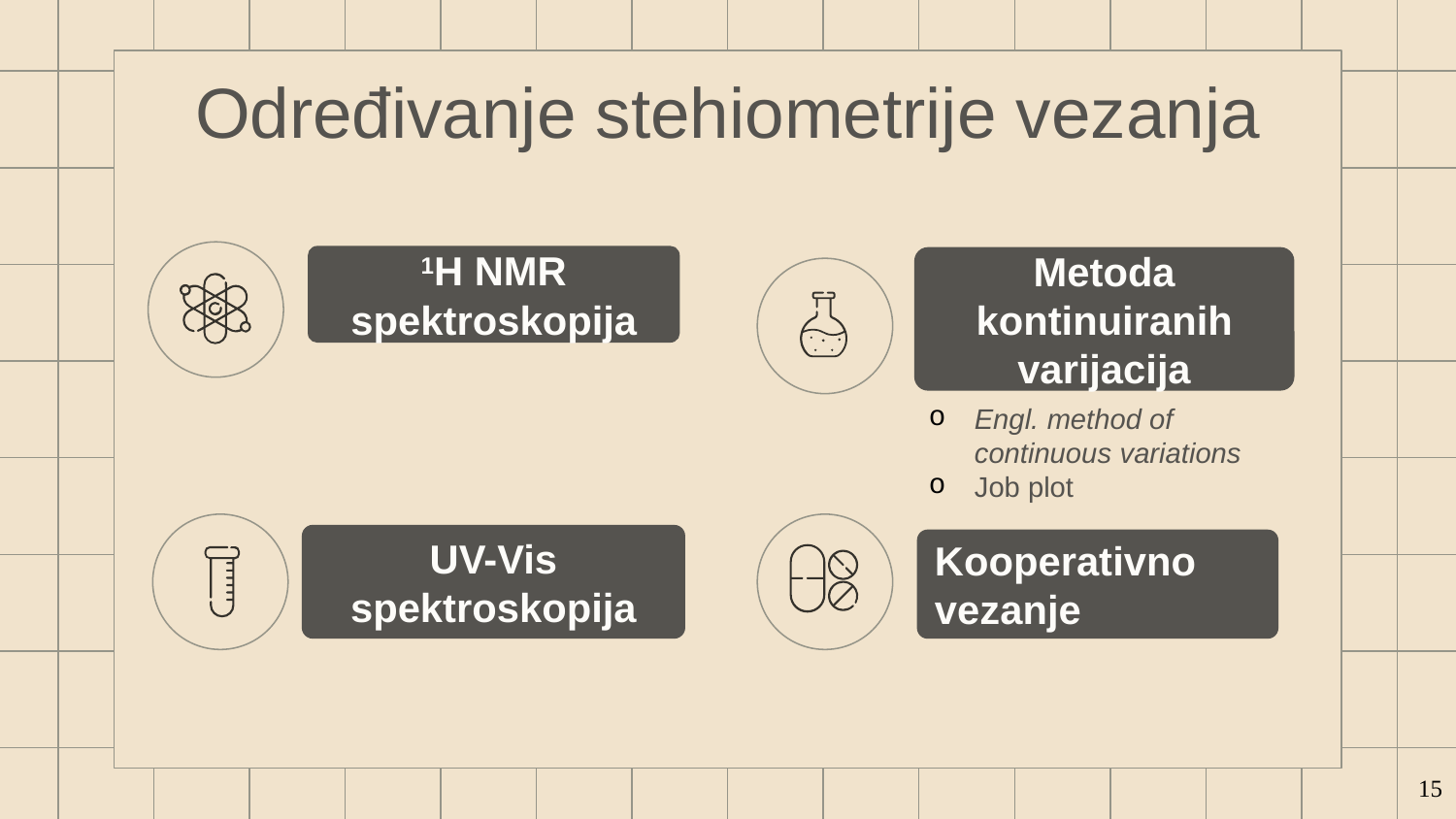

# Određivanje stehiometrije vezanja

1H NMR spektroskopija
Metoda kontinuiranih varijacija

Engl. method of continuous variations
Job plot

UV-Vis spektroskopija

Kooperativno vezanje

15